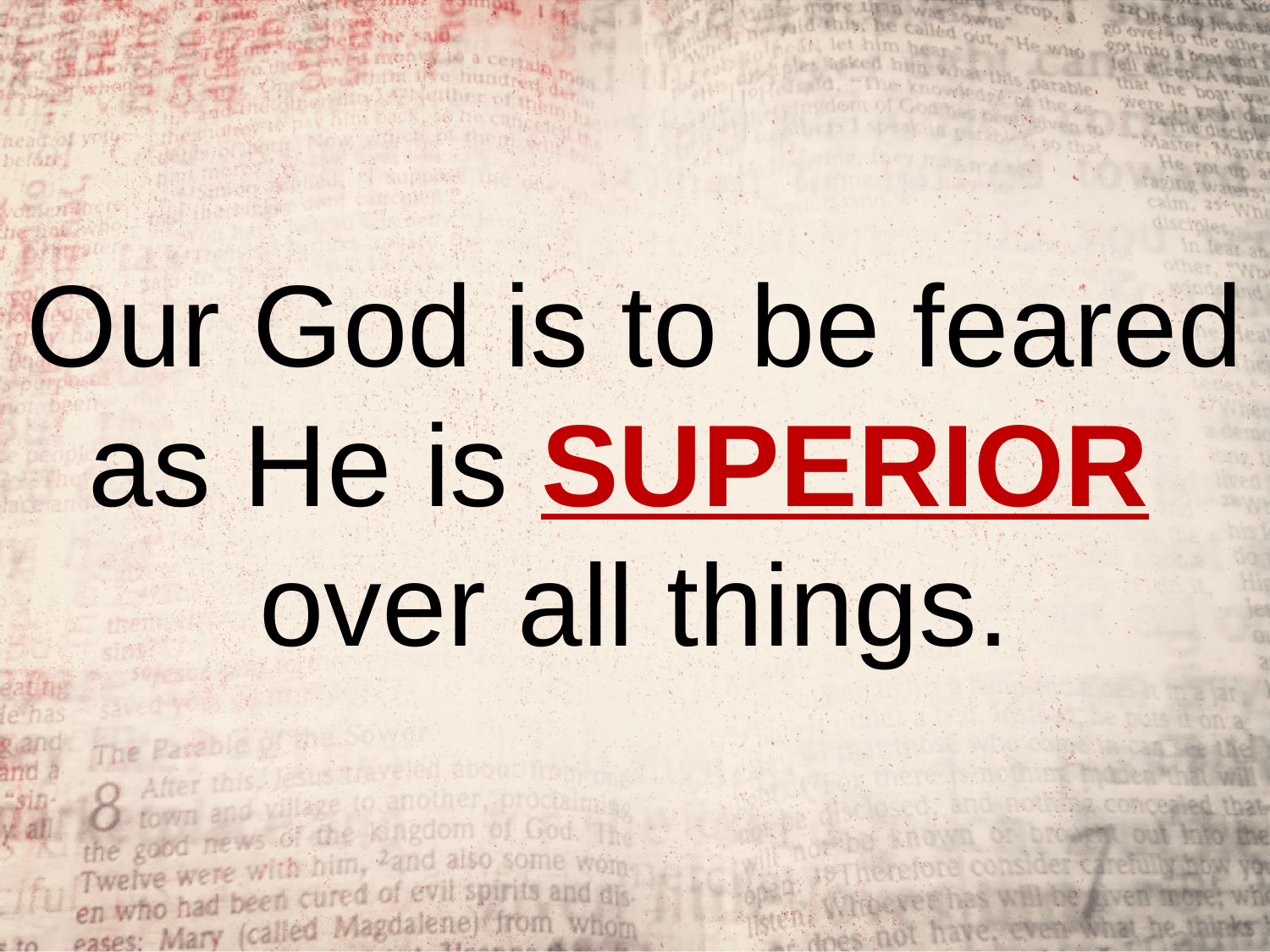

Our God is to be feared
as He is SUPERIOR
over all things.